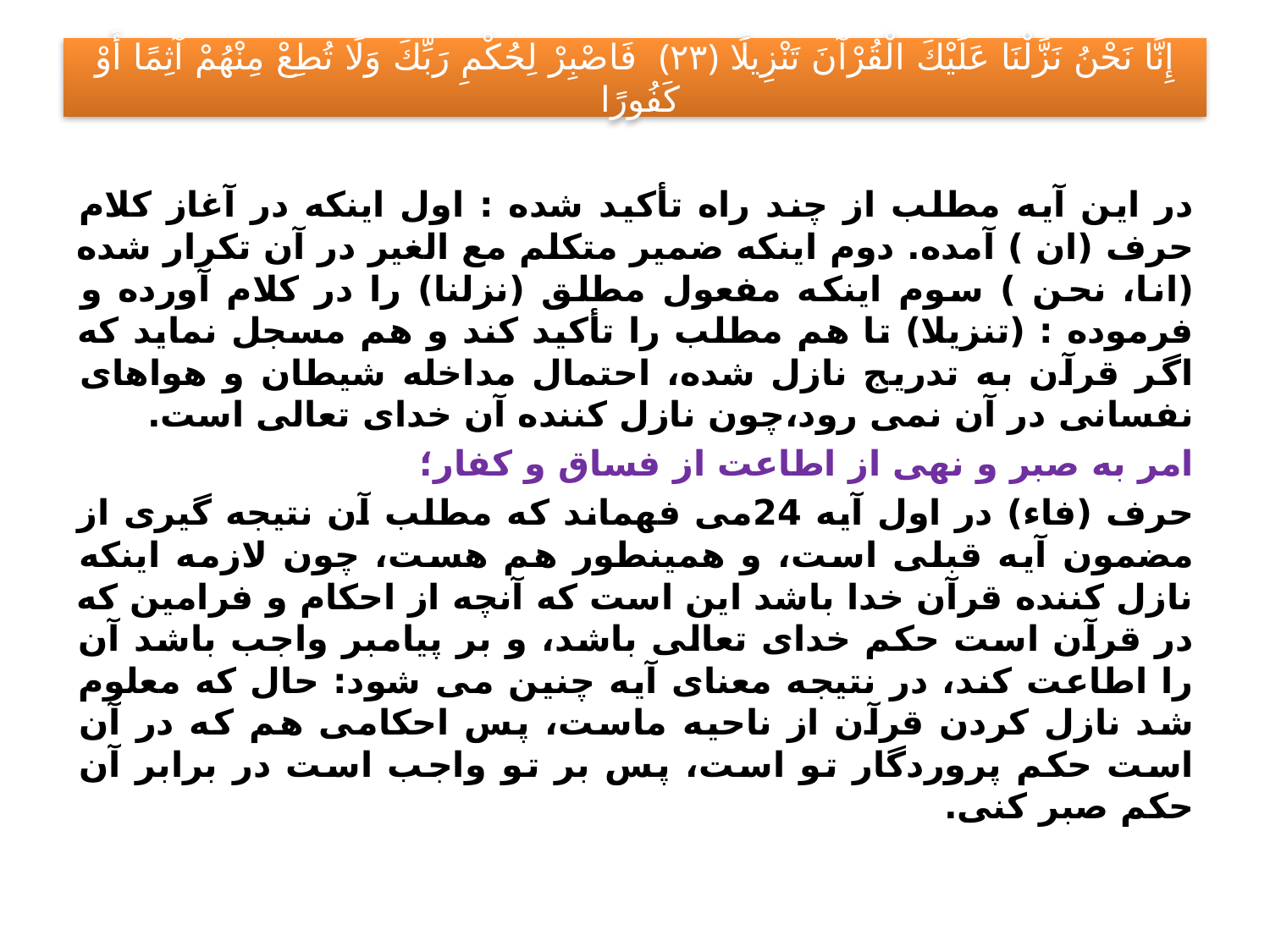

# إِنَّا نَحْنُ نَزَّلْنَا عَلَيْكَ الْقُرْآنَ تَنْزِيلًا ﴿۲۳﴾  فَاصْبِرْ لِحُكْمِ رَبِّكَ وَلَا تُطِعْ مِنْهُمْ آثِمًا أَوْ كَفُورًا
در اين آيه مطلب از چند راه تأكيد شده : اول اينكه در آغاز كلام حرف (ان ) آمده. دوم اينكه ضمير متكلم مع الغير در آن تكرار شده (انا، نحن ) سوم اينكه مفعول مطلق (نزلنا) را در كلام آورده و فرموده : (تنزيلا) تا هم مطلب را تأكيد كند و هم مسجل نمايد كه اگر قرآن به تدريج نازل شده، احتمال مداخله شيطان و هواهاى نفسانى در آن نمى رود،چون نازل كننده آن خداى تعالى است.
امر به صبر و نهى از اطاعت از فساق و كفار؛
حرف (فاء) در اول آيه 24مى فهماند كه مطلب آن نتيجه گيرى از مضمون آيه قبلى است، و همينطور هم هست، چون لازمه اينكه نازل كننده قرآن خدا باشد اين است كه آنچه از احكام و فرامين كه در قرآن است حكم خداى تعالى باشد، و بر پيامبر واجب باشد آن را اطاعت كند، در نتيجه معناى آيه چنين مى شود: حال كه معلوم شد نازل كردن قرآن از ناحيه ماست، پس احكامى هم كه در آن است حكم پروردگار تو است، پس بر تو واجب است در برابر آن حكم صبر كنى.